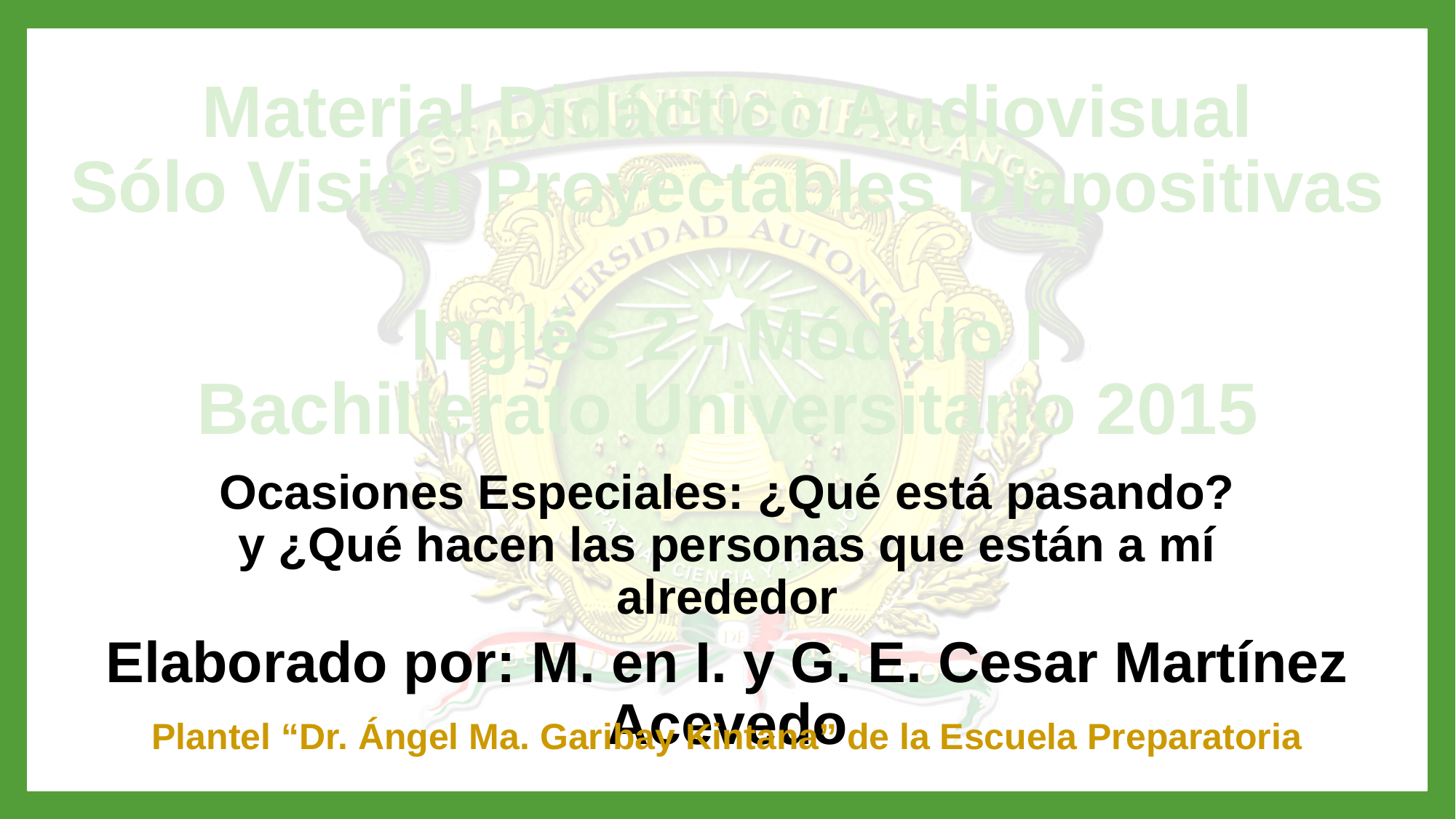

# Material Didáctico Audiovisual Sólo Visión Proyectables Diapositivas Inglés 2 - Módulo I Bachillerato Universitario 2015
Ocasiones Especiales: ¿Qué está pasando? y ¿Qué hacen las personas que están a mí alrededor

Elaborado por: M. en I. y G. E. Cesar Martínez Acevedo
Plantel “Dr. Ángel Ma. Garibay Kintana” de la Escuela Preparatoria